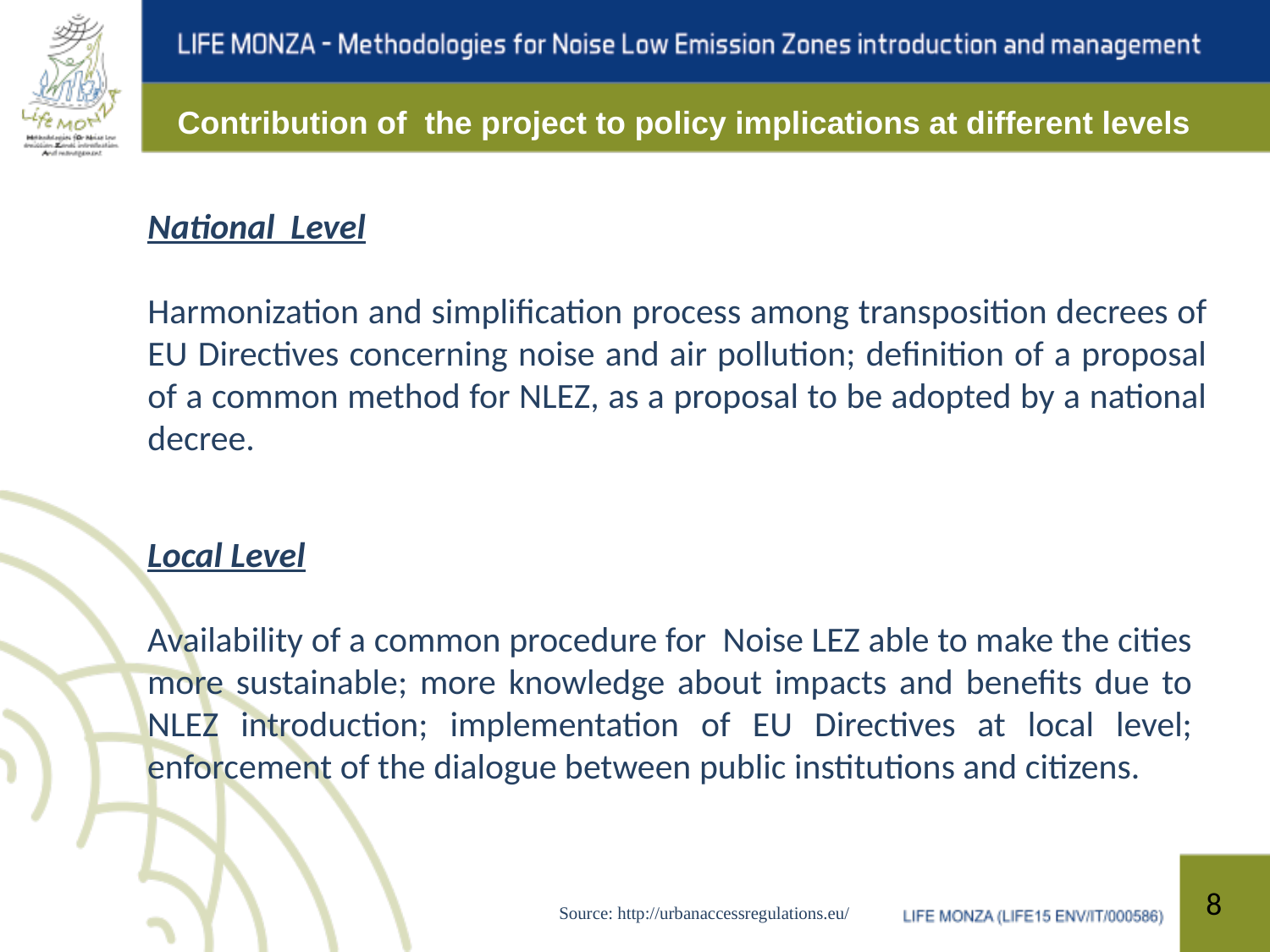

Contribution of  the project to policy implications at different levels
National  Level

Harmonization and simplification process among transposition decrees of EU Directives concerning noise and air pollution; definition of a proposal of a common method for NLEZ, as a proposal to be adopted by a national decree.
Local Level

Availability of a common procedure for  Noise LEZ able to make the cities more sustainable; more knowledge about impacts and benefits due to NLEZ introduction; implementation of EU Directives at local level; enforcement of the dialogue between public institutions and citizens.
8
Source: http://urbanaccessregulations.eu/